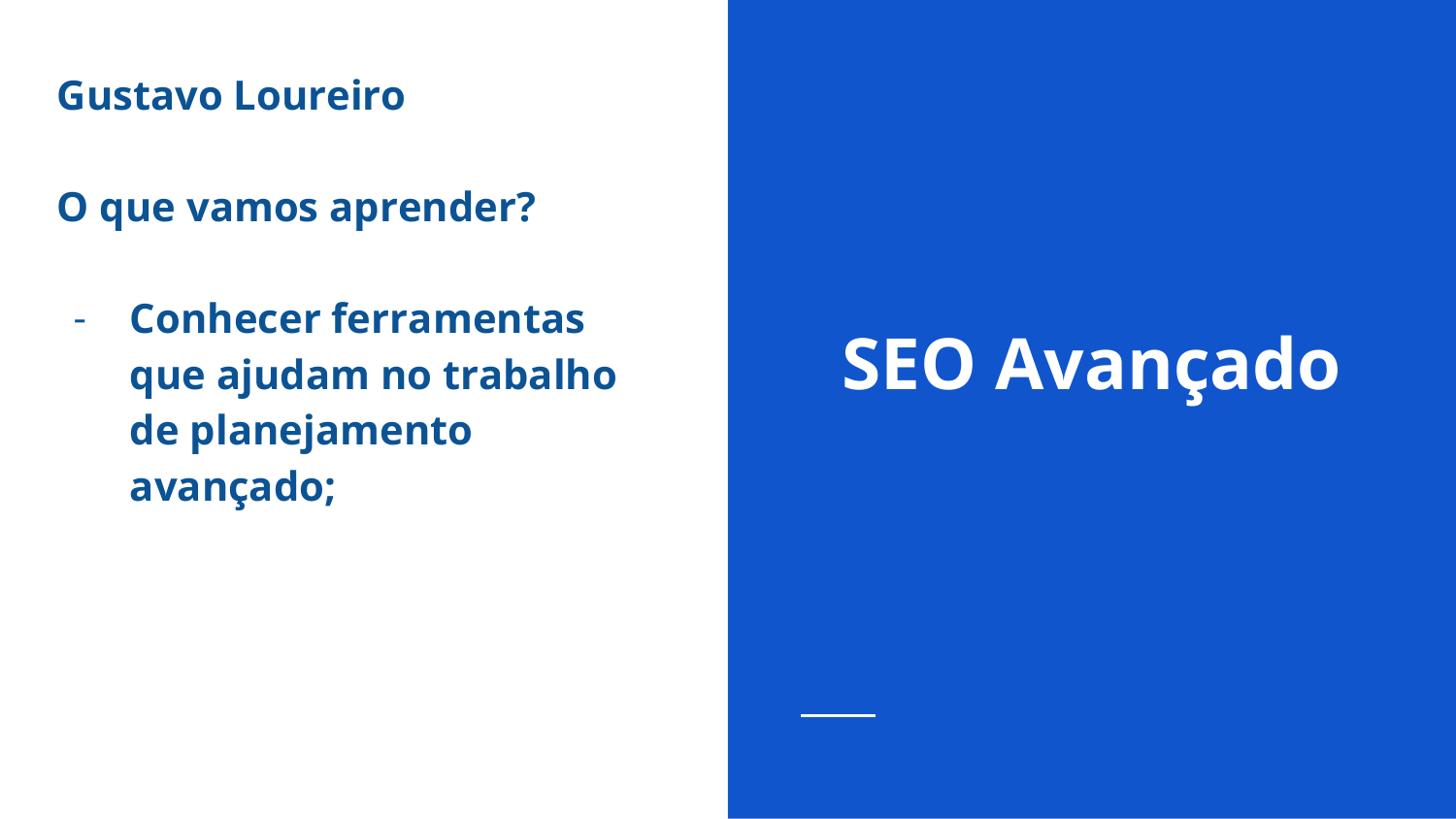

Gustavo Loureiro

O que vamos aprender?

Conhecer ferramentas que ajudam no trabalho de planejamento avançado;

# SEO Avançado